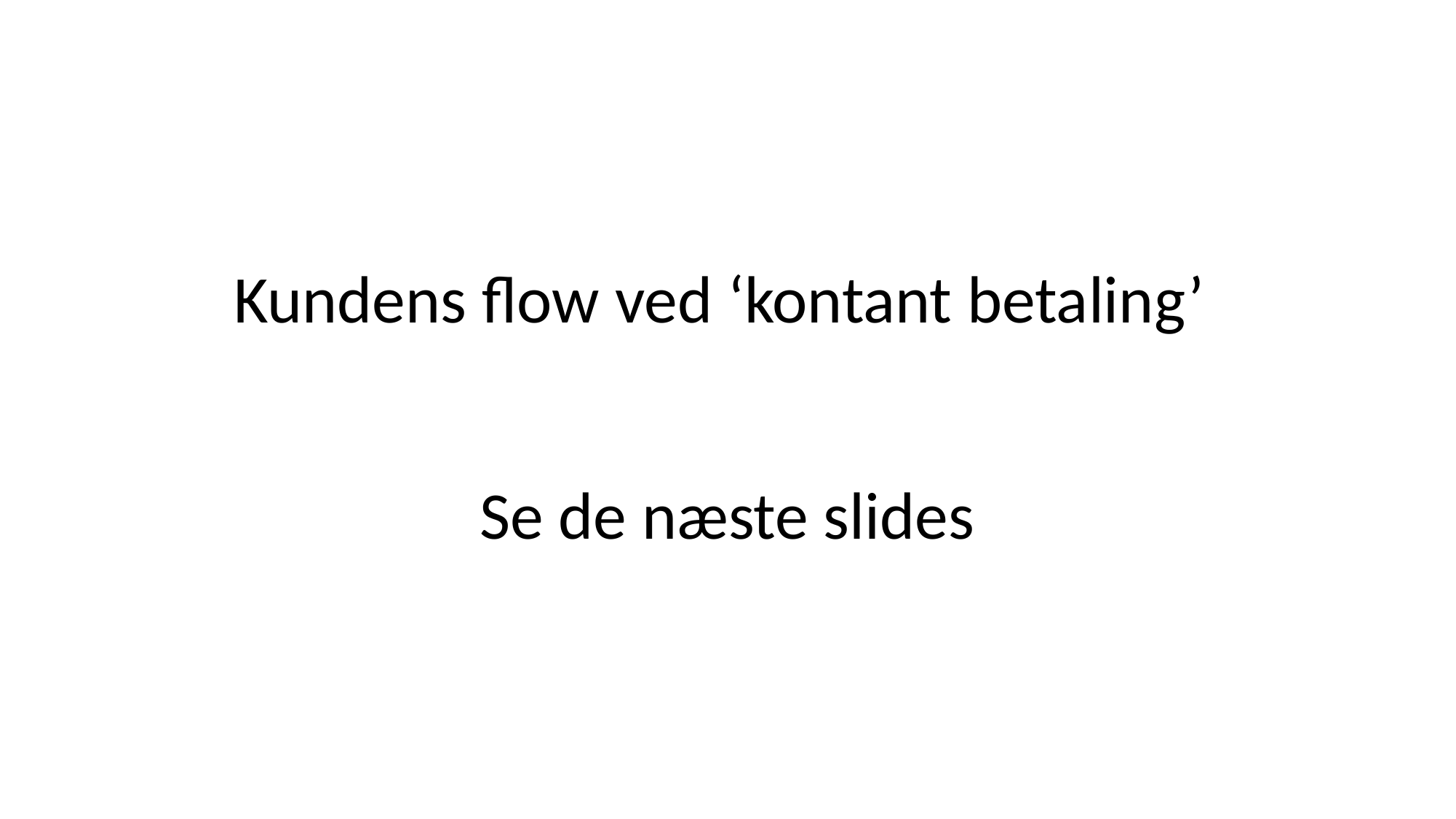

# Kundens flow ved ‘kontant betaling’ Se de næste slides